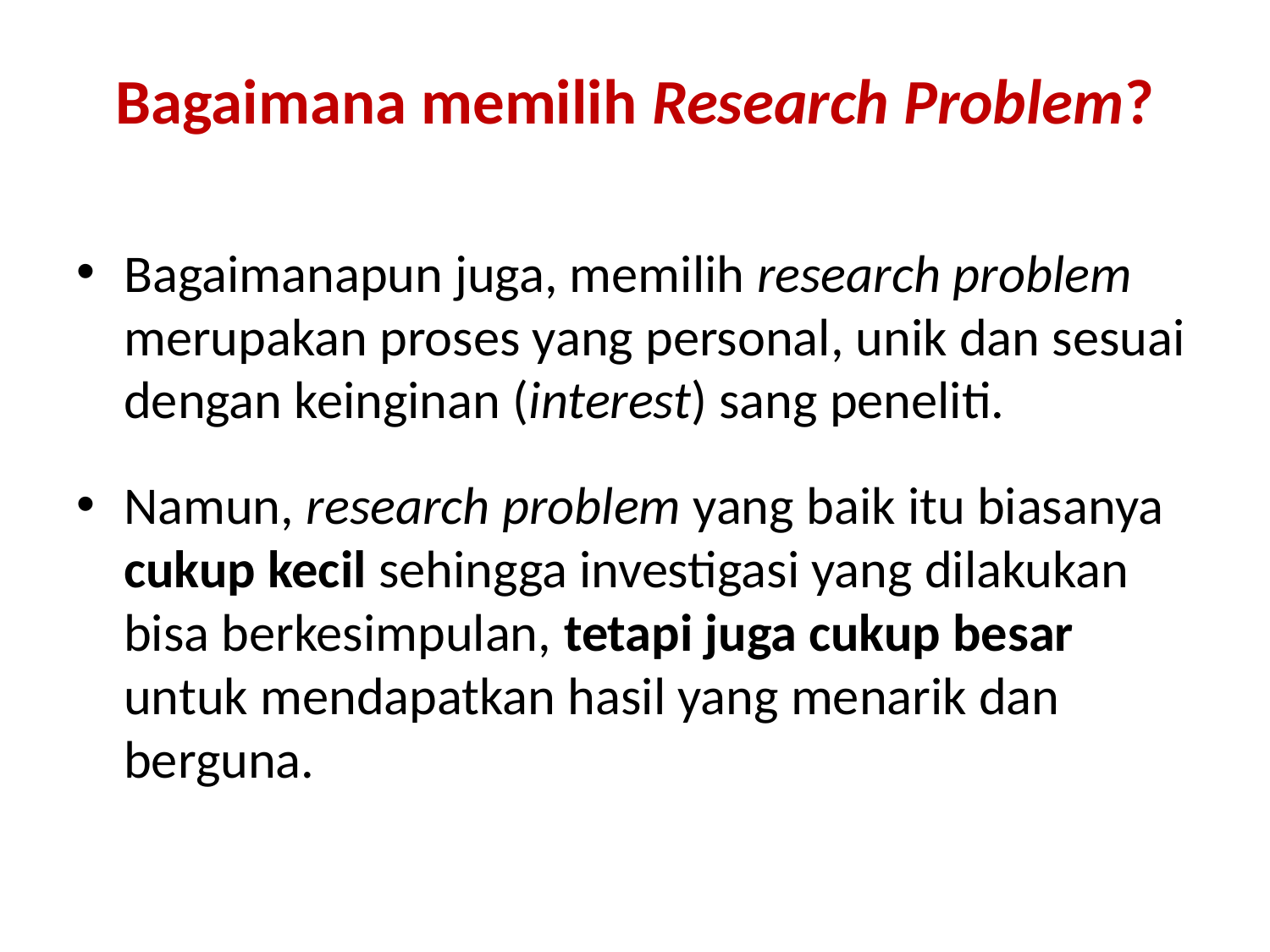

# Bagaimana memilih Research Problem?
Bagaimanapun juga, memilih research problem merupakan proses yang personal, unik dan sesuai dengan keinginan (interest) sang peneliti.
Namun, research problem yang baik itu biasanya cukup kecil sehingga investigasi yang dilakukan bisa berkesimpulan, tetapi juga cukup besar untuk mendapatkan hasil yang menarik dan berguna.